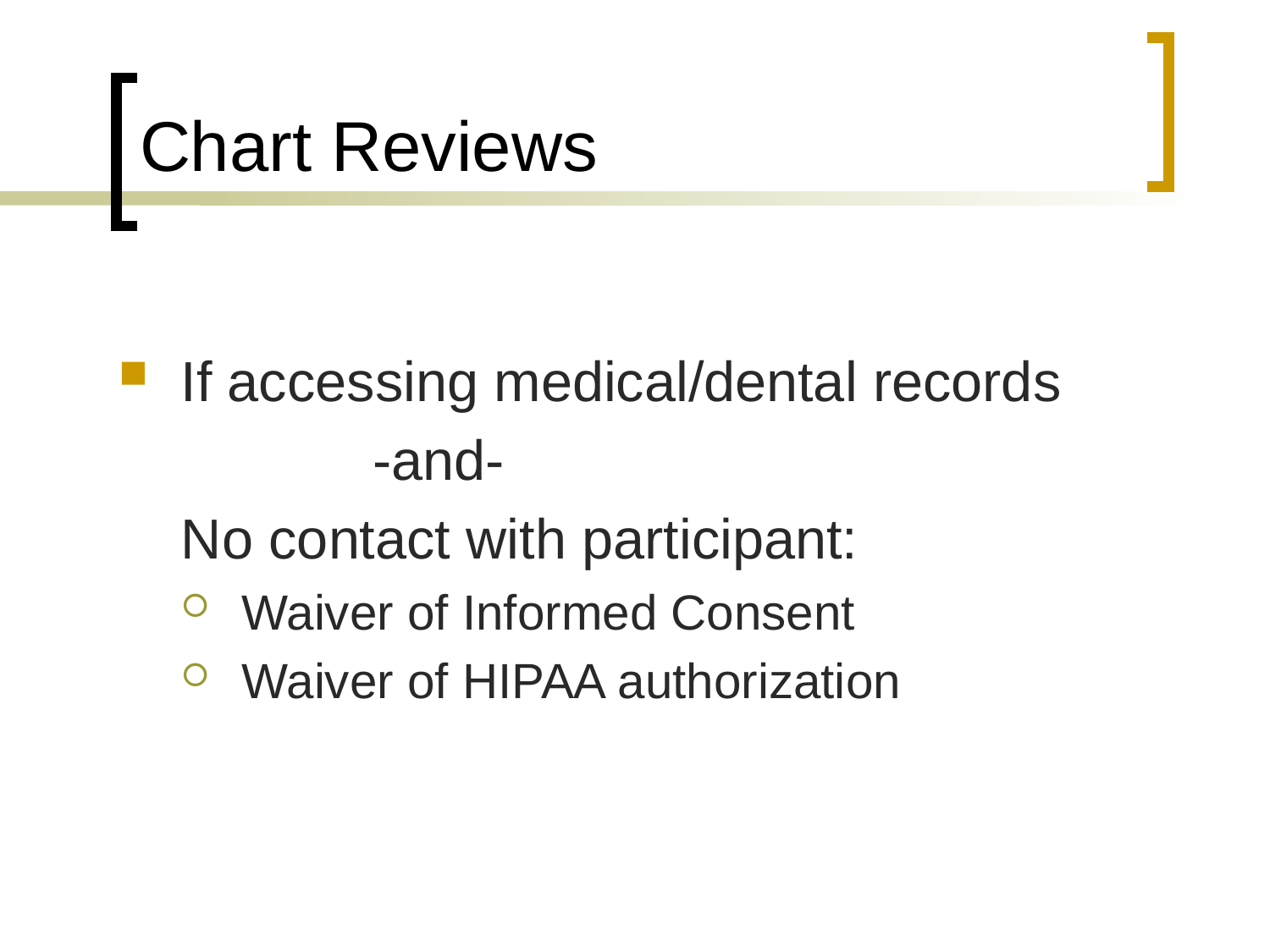

# Chart Reviews
If accessing medical/dental records
		-and-
    No contact with participant:
Waiver of Informed Consent
Waiver of HIPAA authorization